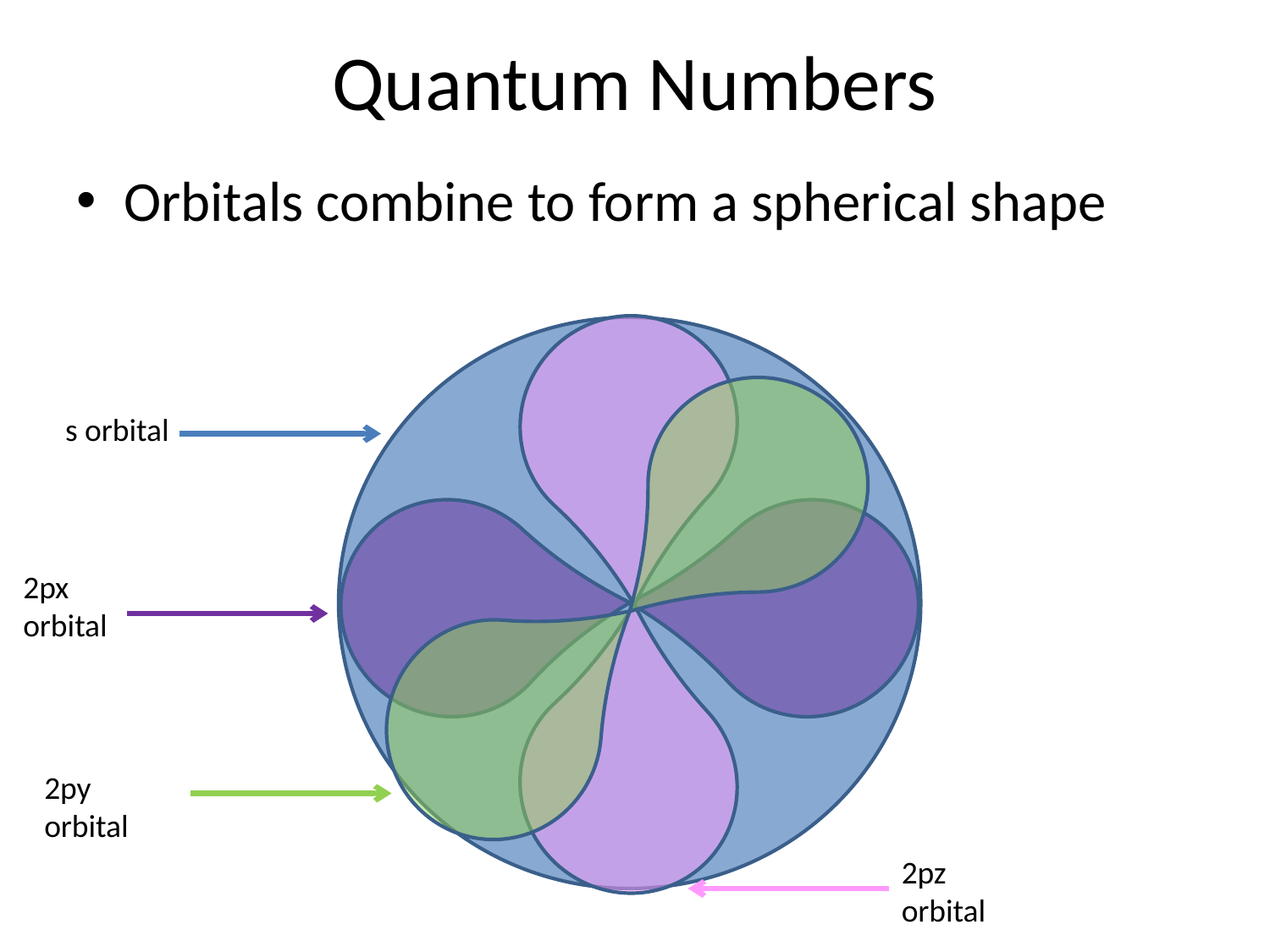

# Quantum Numbers
Orbitals combine to form a spherical shape

s orbital

2px orbital
2py orbital
2pz orbital